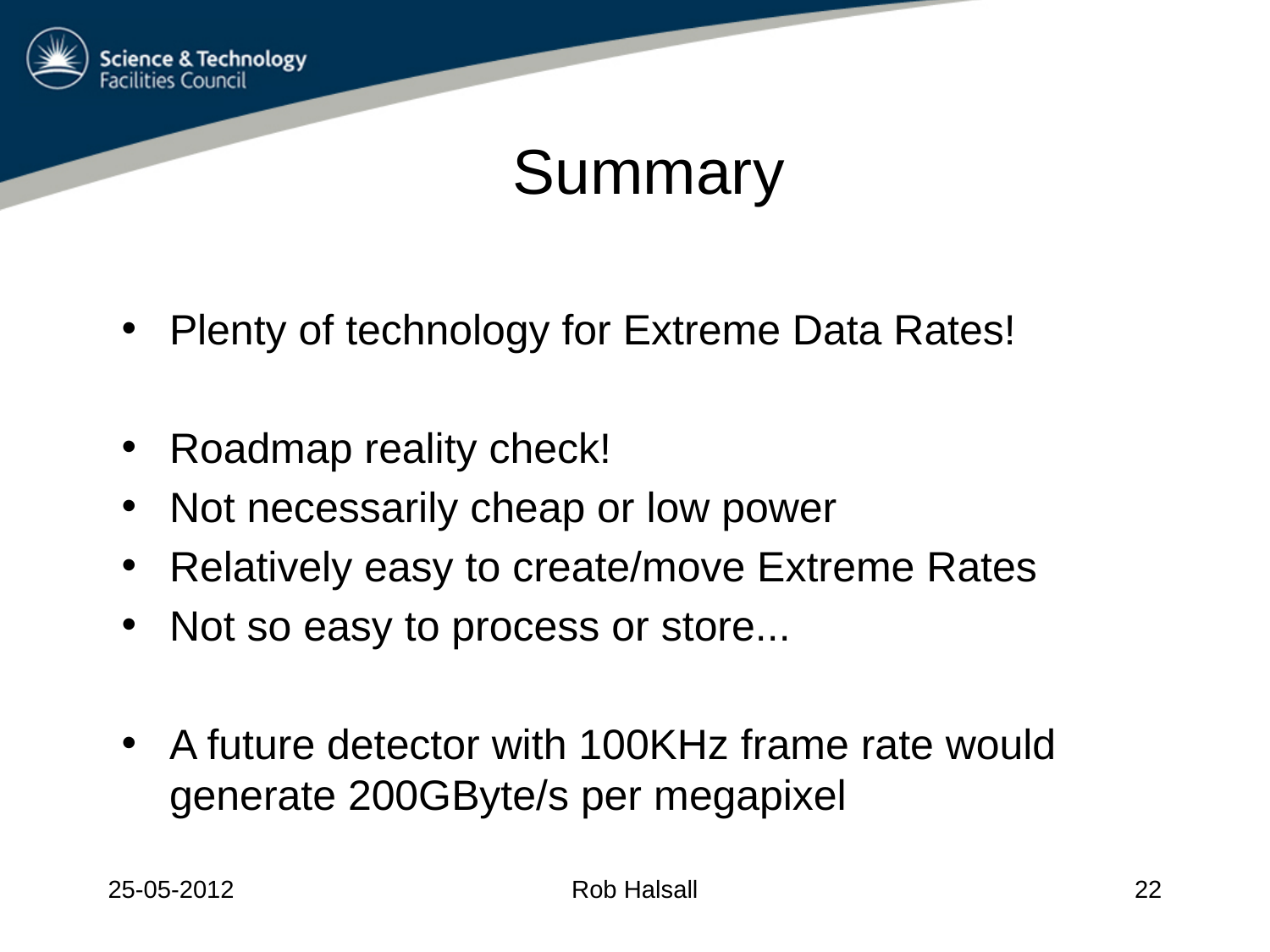

# Summary
Plenty of technology for Extreme Data Rates!

Roadmap reality check!
Not necessarily cheap or low power
Relatively easy to create/move Extreme Rates
Not so easy to process or store...

A future detector with 100KHz frame rate would generate 200GByte/s per megapixel
25-05-2012
Rob Halsall
22